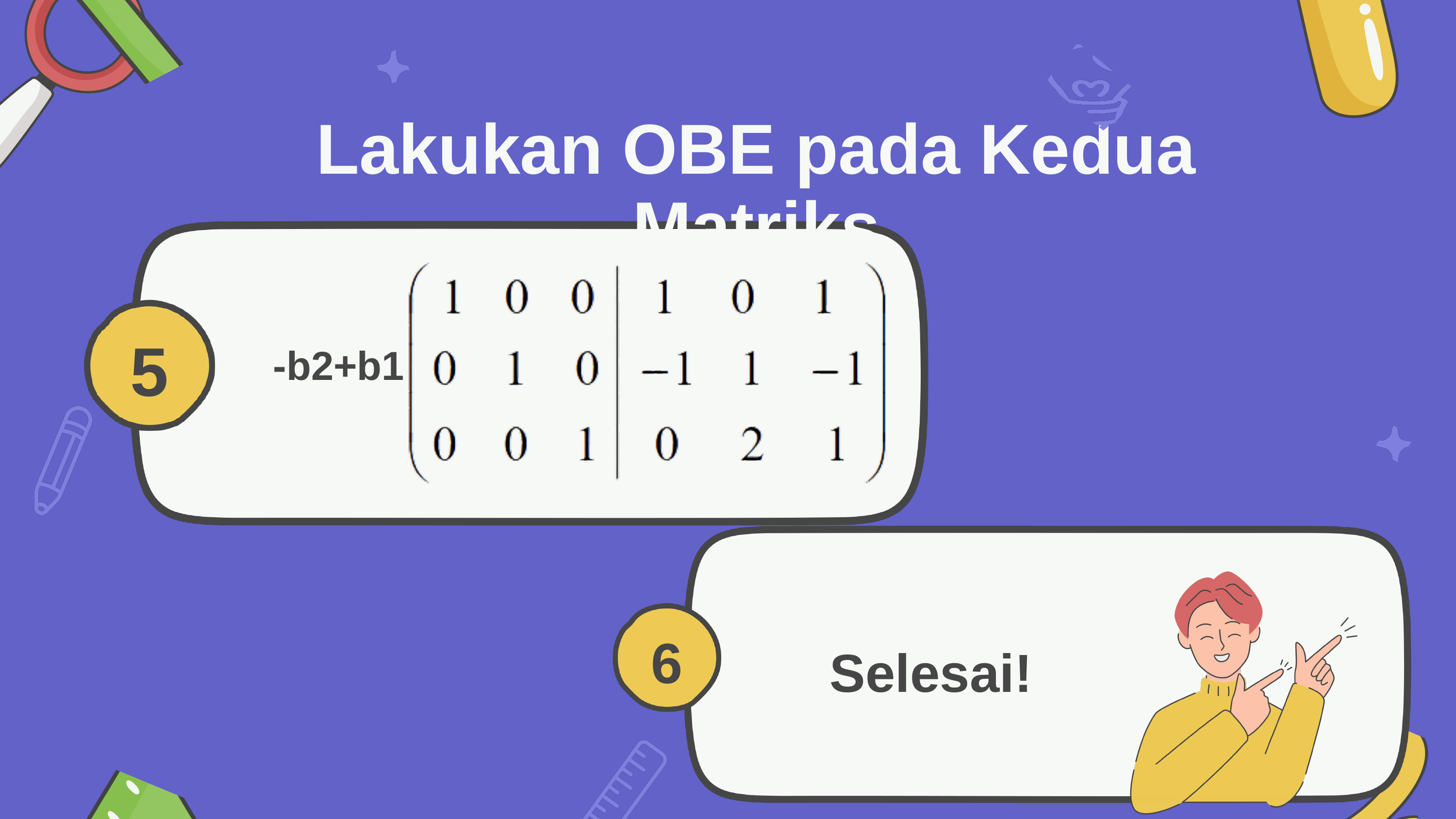

Lakukan OBE pada Kedua Matriks

1.
5
-b2+b1

6
Selesai!